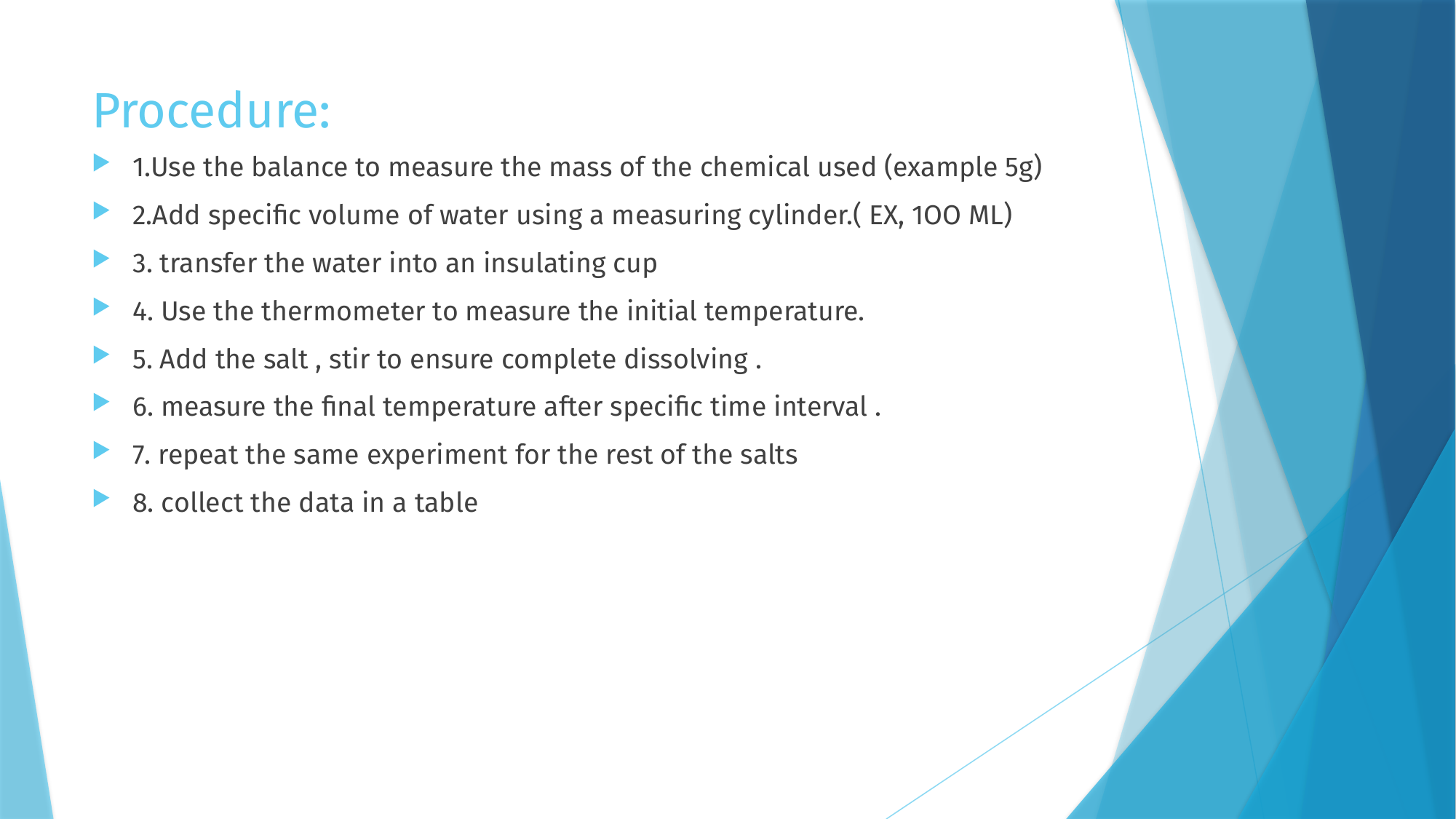

# Procedure:
1.Use the balance to measure the mass of the chemical used (example 5g)
2.Add specific volume of water using a measuring cylinder.( EX, 1OO ML)
3. transfer the water into an insulating cup
4. Use the thermometer to measure the initial temperature.
5. Add the salt , stir to ensure complete dissolving .
6. measure the final temperature after specific time interval .
7. repeat the same experiment for the rest of the salts
8. collect the data in a table